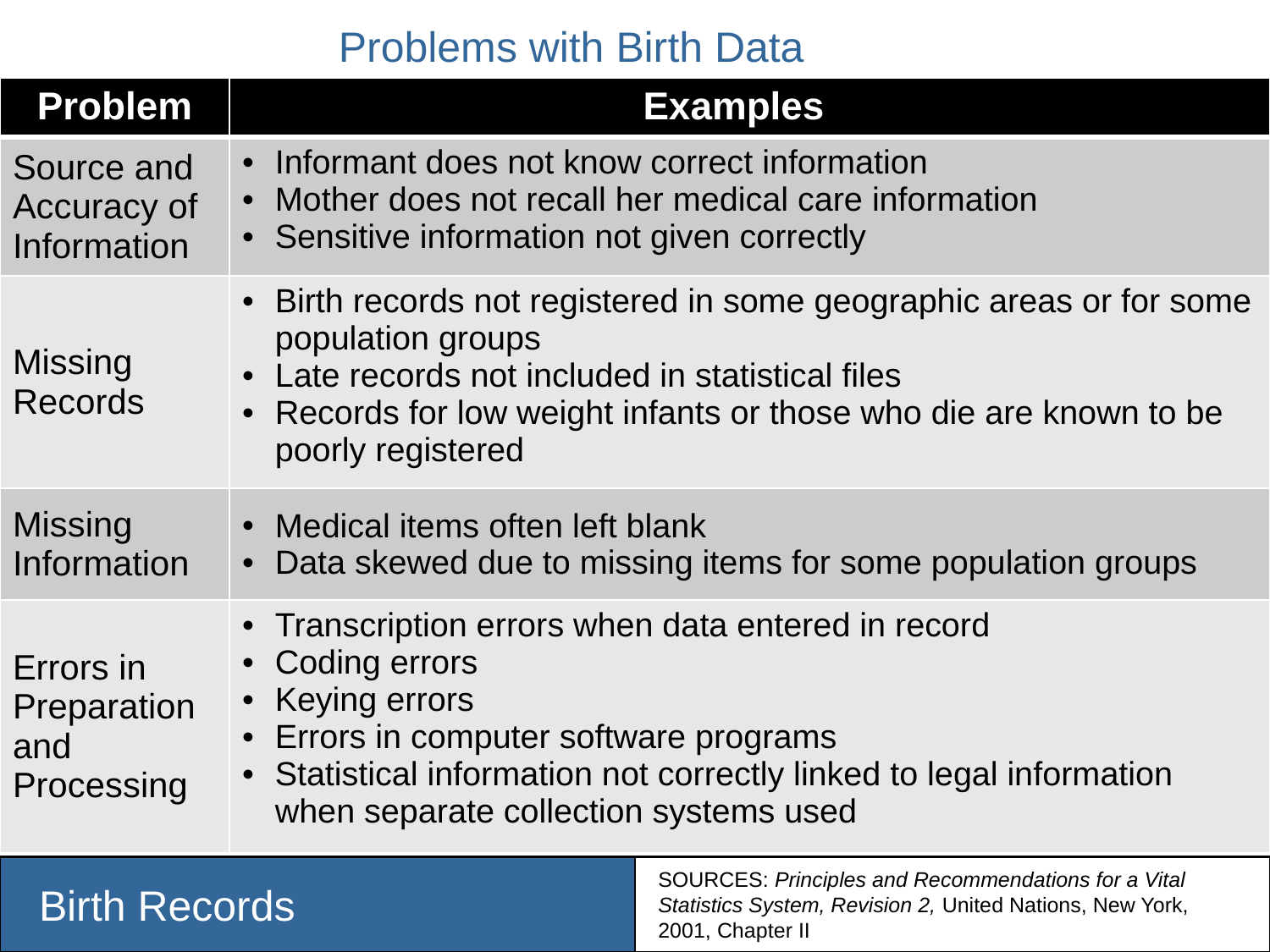

Problems with Birth Data
| Problem | Examples |
| --- | --- |
| Source and Accuracy of Information | Informant does not know correct information Mother does not recall her medical care information Sensitive information not given correctly |
| Missing Records | Birth records not registered in some geographic areas or for some population groups Late records not included in statistical files Records for low weight infants or those who die are known to be poorly registered |
| Missing Information | Medical items often left blank Data skewed due to missing items for some population groups |
| Errors in Preparation and Processing | Transcription errors when data entered in record Coding errors Keying errors Errors in computer software programs Statistical information not correctly linked to legal information when separate collection systems used |
SOURCES: Principles and Recommendations for a Vital Statistics System, Revision 2, United Nations, New York, 2001, Chapter II